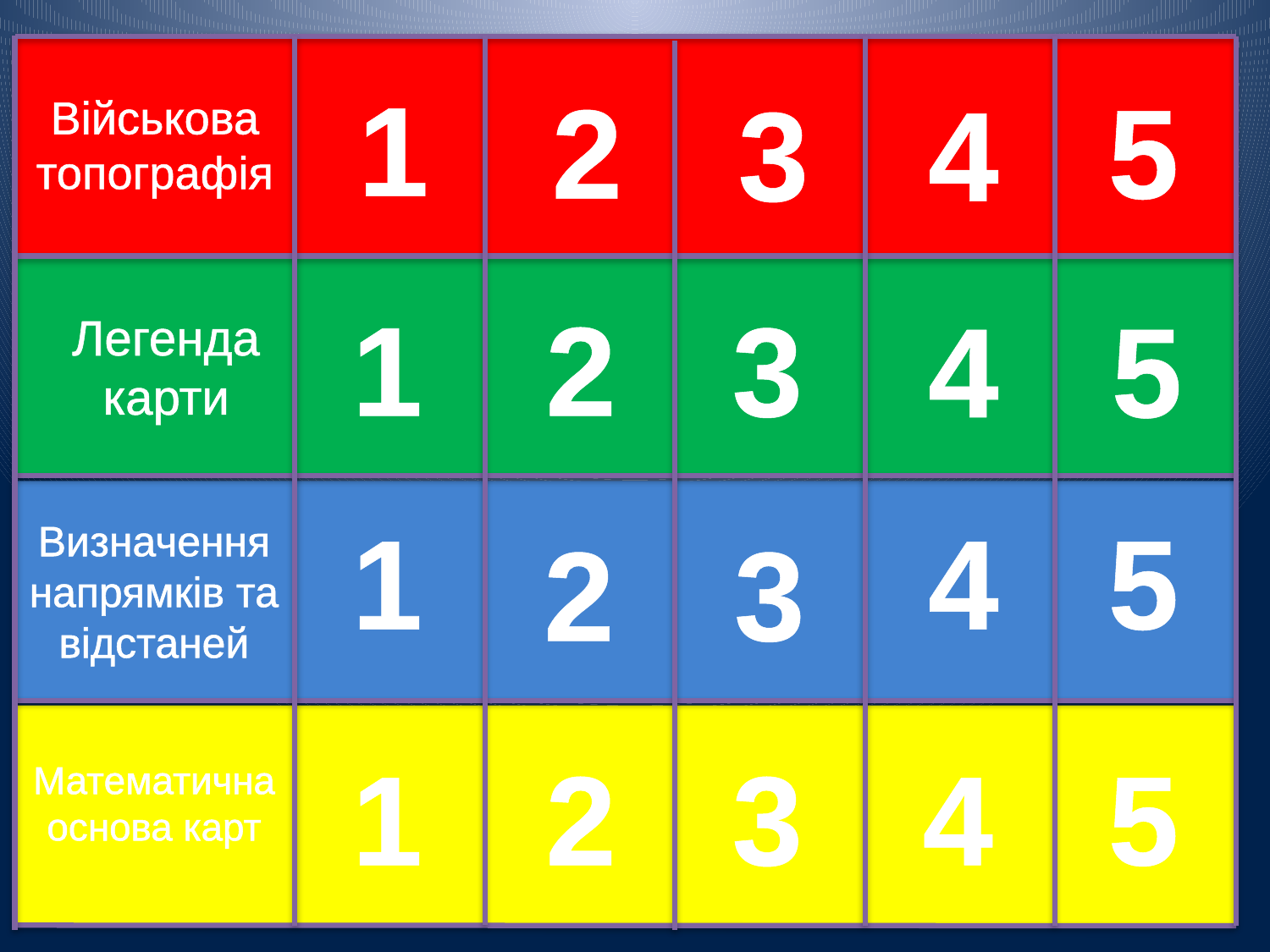

1
5
2
3
4
Військова топографія

1
2
3
4
5
Легенда карти

4
1
5
3
Визначення напрямків та відстаней
2

3
2
1
4
5
Математична основа карт